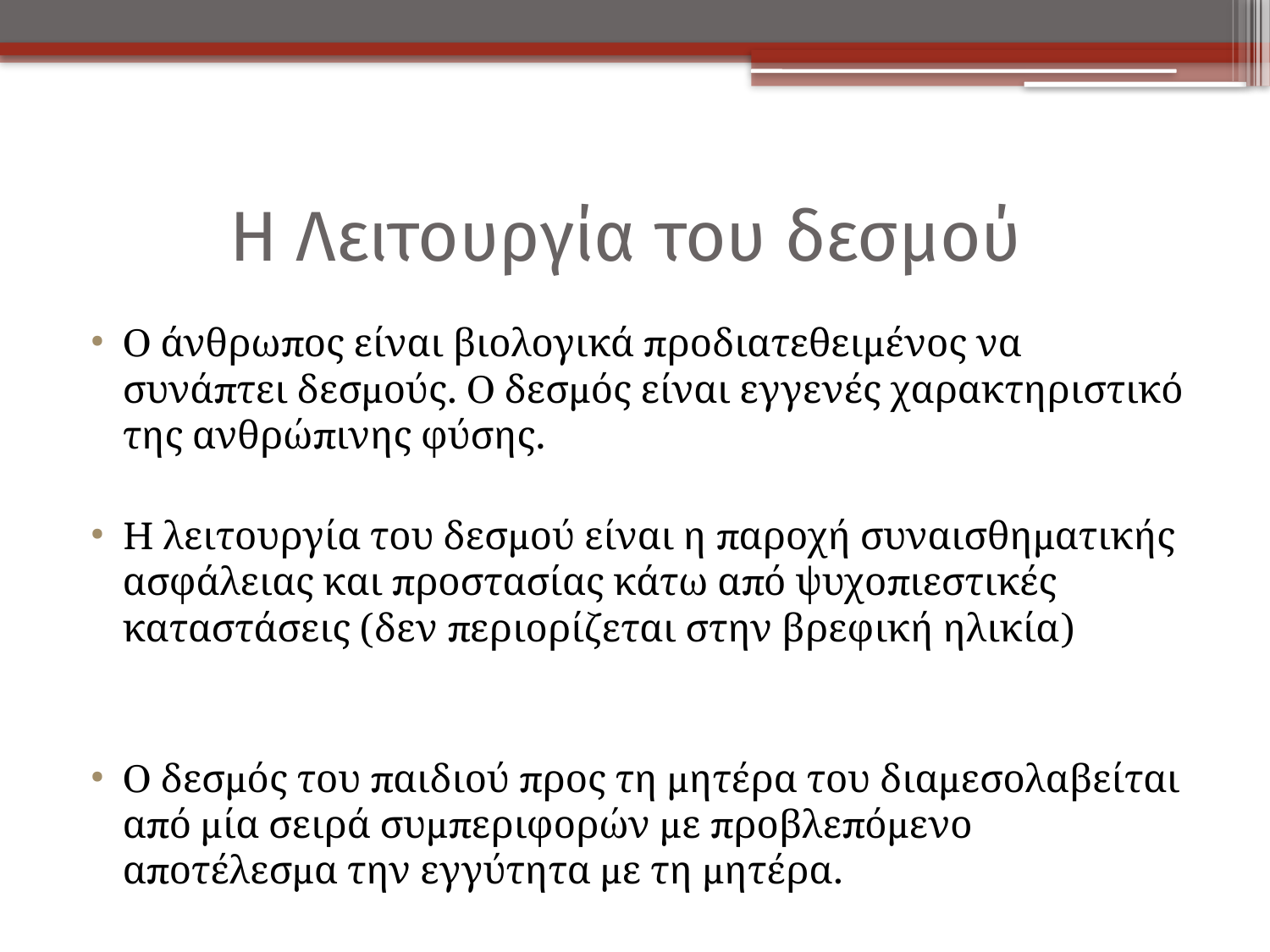

# Η Λειτουργία του δεσμού
Ο άνθρωπος είναι βιολογικά προδιατεθειμένος να συνάπτει δεσμούς. Ο δεσμός είναι εγγενές χαρακτηριστικό της ανθρώπινης φύσης.

Η λειτουργία του δεσμού είναι η παροχή συναισθηματικής ασφάλειας και προστασίας κάτω από ψυχοπιεστικές καταστάσεις (δεν περιορίζεται στην βρεφική ηλικία)

Ο δεσμός του παιδιού προς τη μητέρα του διαμεσολαβείται από μία σειρά συμπεριφορών με προβλεπόμενο αποτέλεσμα την εγγύτητα με τη μητέρα.